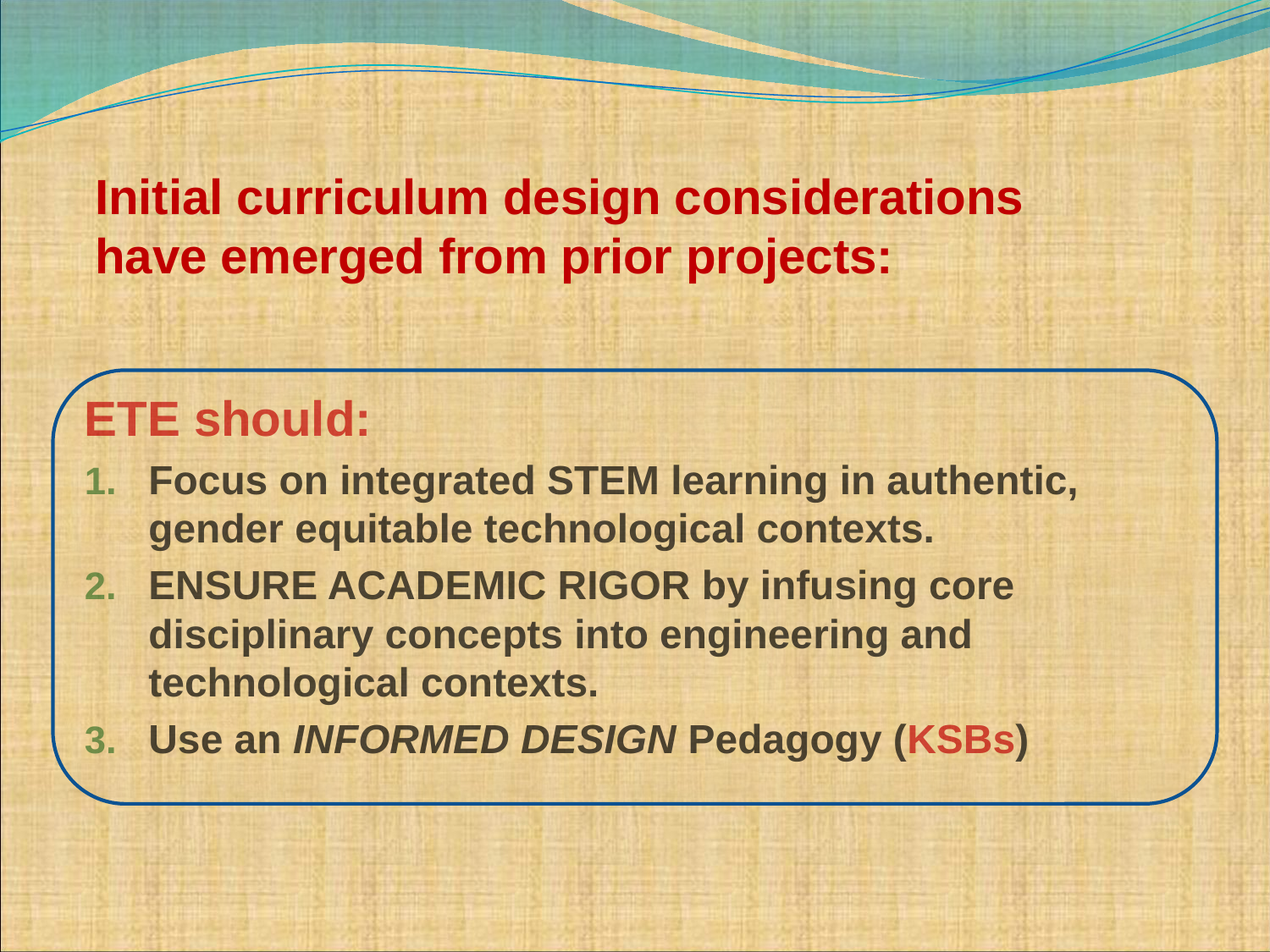

# Initial curriculum design considerations have emerged from prior projects:

ETE should:
Focus on integrated STEM learning in authentic, gender equitable technological contexts.
ENSURE ACADEMIC RIGOR by infusing core disciplinary concepts into engineering and technological contexts.
Use an INFORMED DESIGN Pedagogy (KSBs)